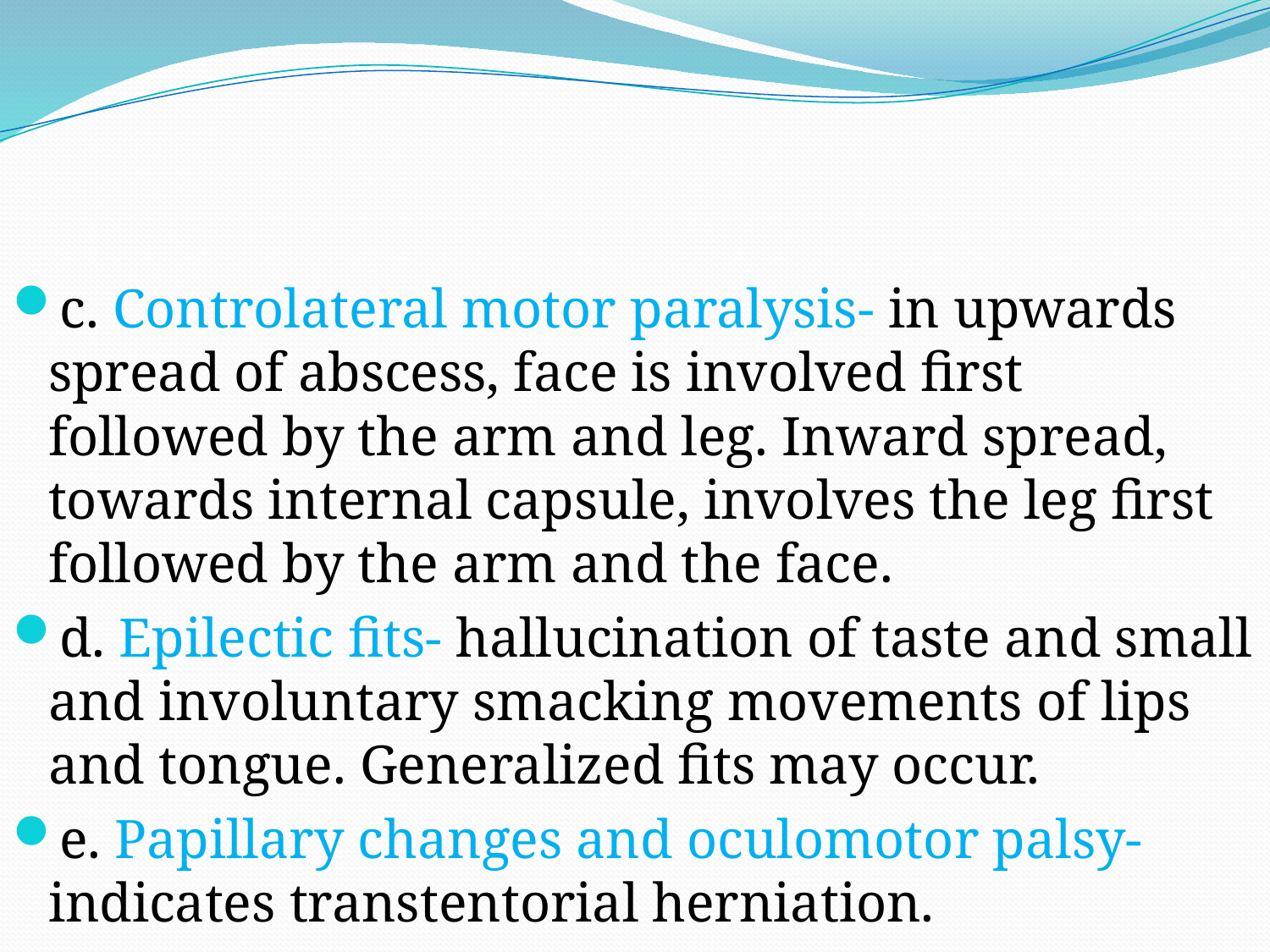

#
c. Controlateral motor paralysis- in upwards spread of abscess, face is involved first followed by the arm and leg. Inward spread, towards internal capsule, involves the leg first followed by the arm and the face.
d. Epilectic fits- hallucination of taste and small and involuntary smacking movements of lips and tongue. Generalized fits may occur.
e. Papillary changes and oculomotor palsy- indicates transtentorial herniation.